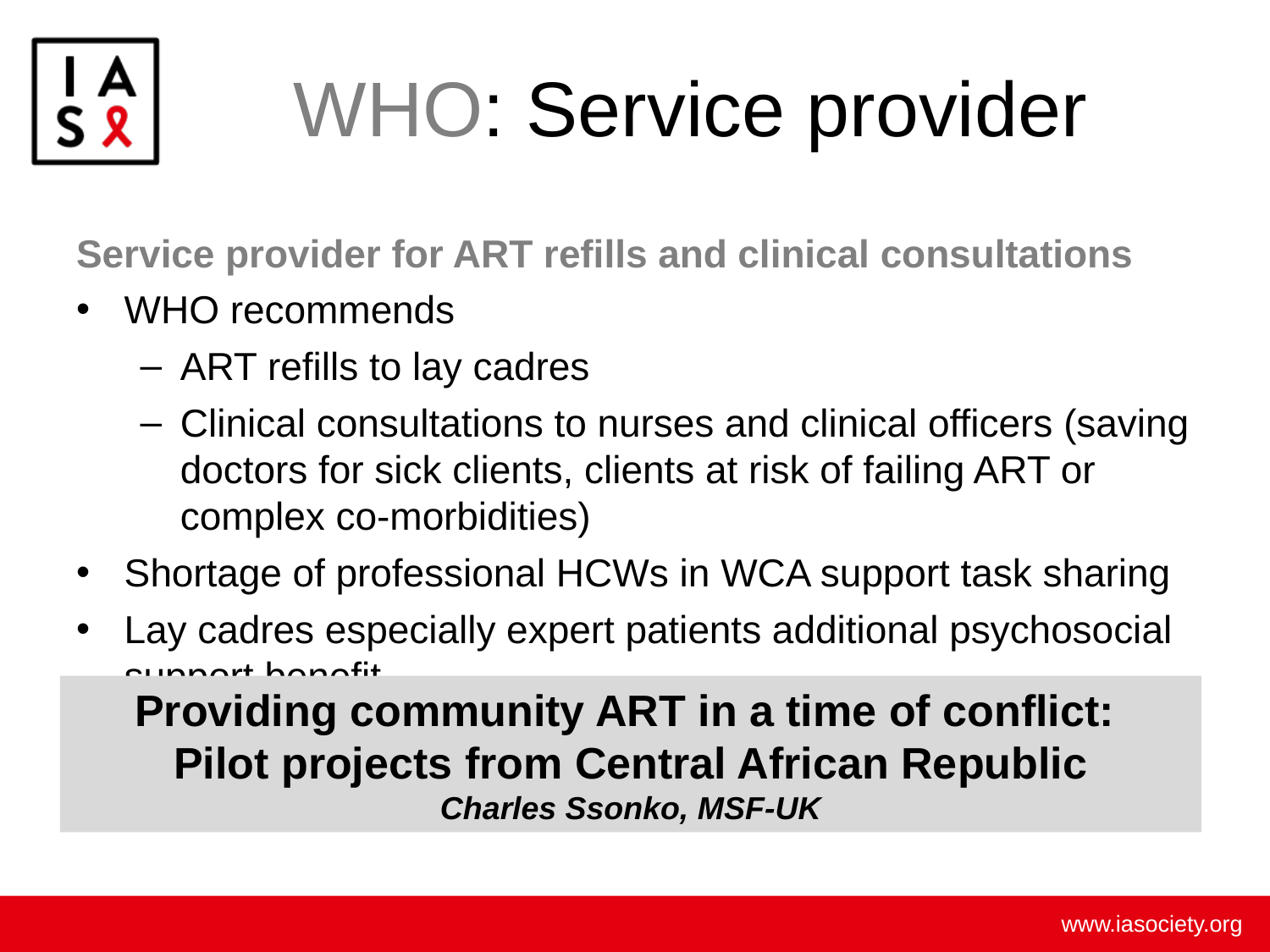

# WHO: Service provider
Service provider for ART refills and clinical consultations
WHO recommends
ART refills to lay cadres
Clinical consultations to nurses and clinical officers (saving doctors for sick clients, clients at risk of failing ART or complex co-morbidities)
Shortage of professional HCWs in WCA support task sharing
Lay cadres especially expert patients additional psychosocial support benefit

Providing community ART in a time of conflict:
Pilot projects from Central African Republic
Charles Ssonko, MSF-UK